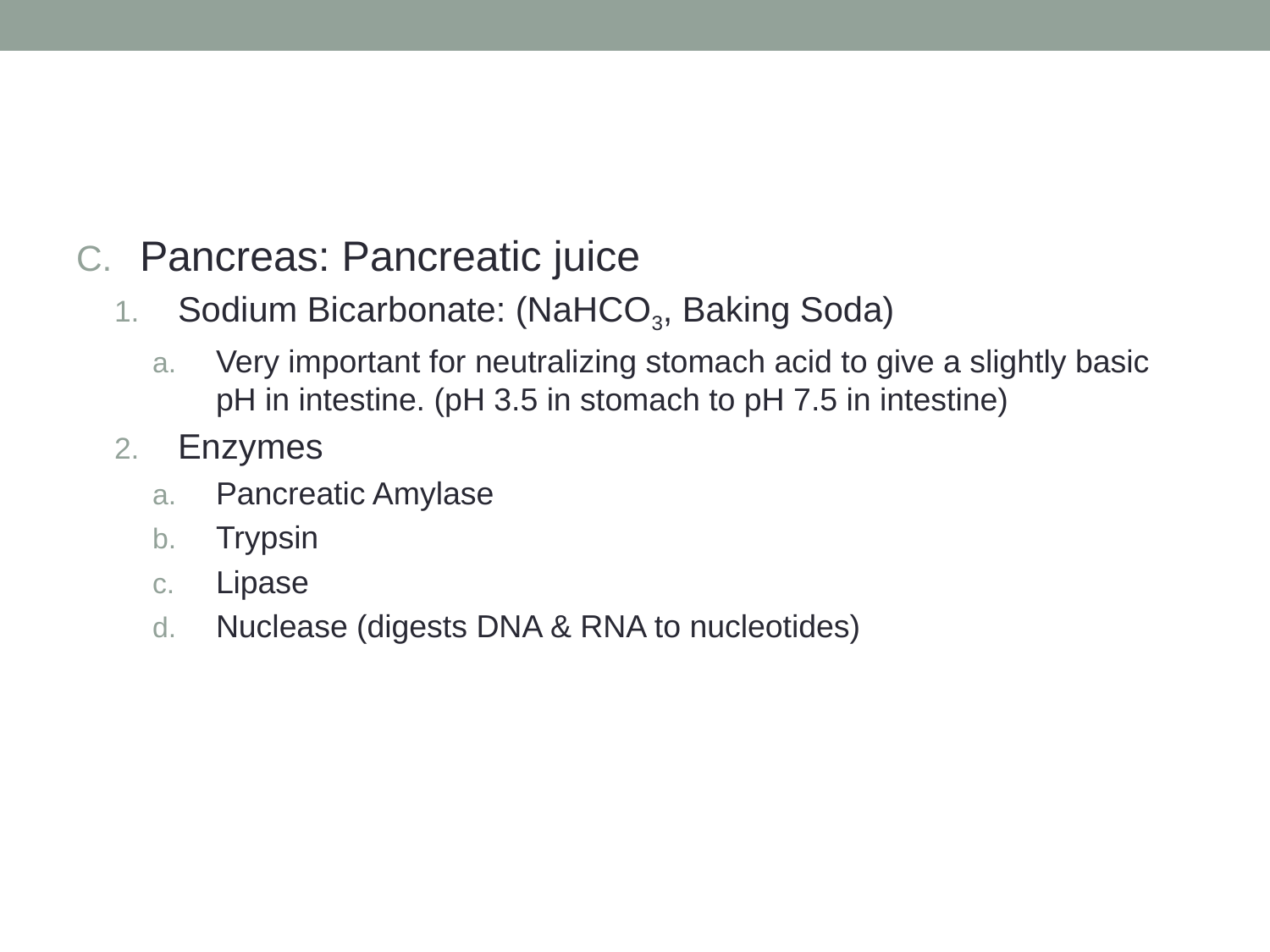

#
Pancreas: Pancreatic juice
Sodium Bicarbonate: (NaHCO3, Baking Soda)
Very important for neutralizing stomach acid to give a slightly basic pH in intestine. (pH 3.5 in stomach to pH 7.5 in intestine)
Enzymes
Pancreatic Amylase
Trypsin
Lipase
Nuclease (digests DNA & RNA to nucleotides)